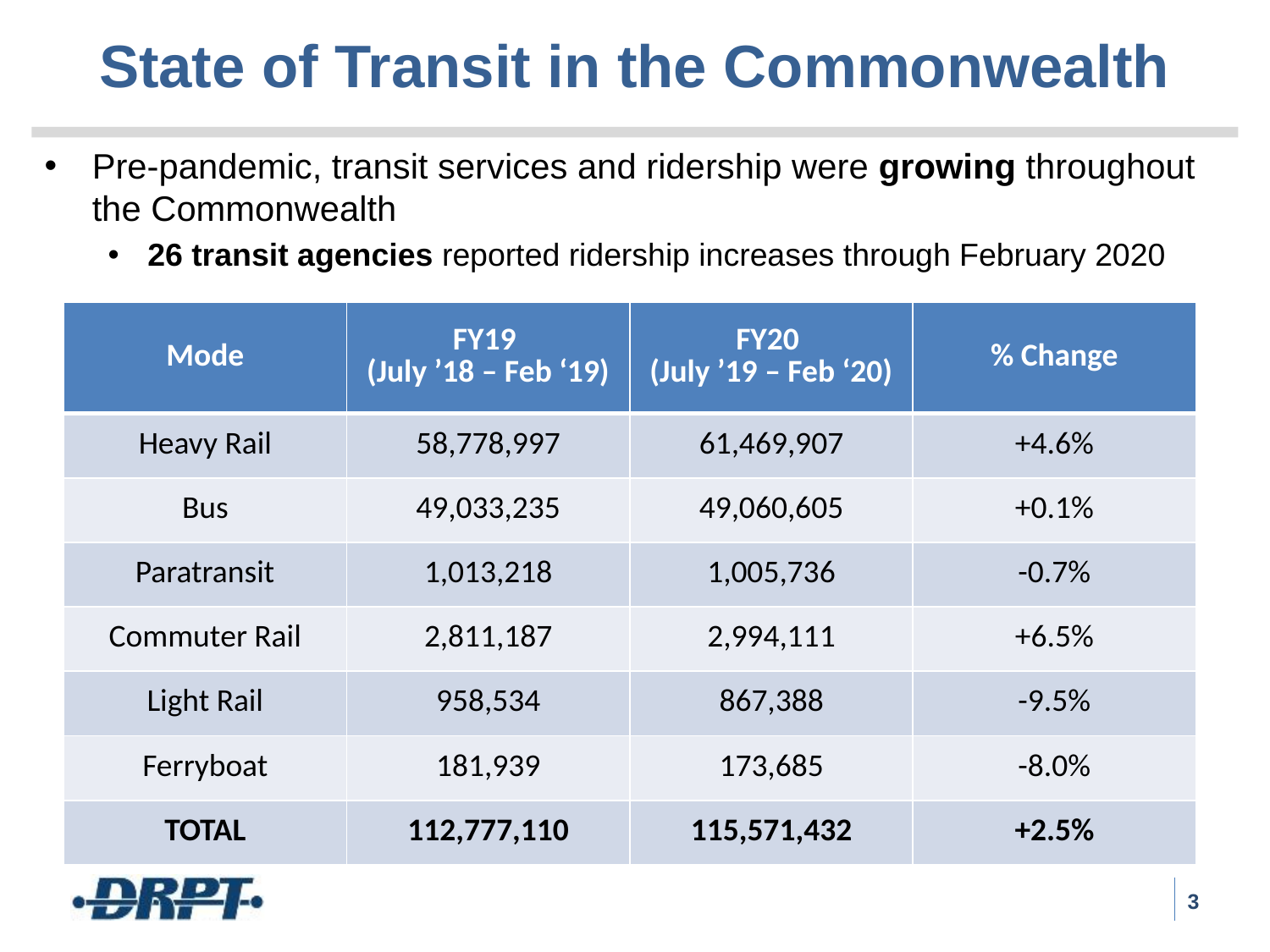

# State of Transit in the Commonwealth
Pre-pandemic, transit services and ridership were growing throughout the Commonwealth
26 transit agencies reported ridership increases through February 2020

| Mode | FY19 (July ’18 – Feb ‘19) | FY20 (July ’19 – Feb ‘20) | % Change |
| --- | --- | --- | --- |
| Heavy Rail | 58,778,997 | 61,469,907 | +4.6% |
| Bus | 49,033,235 | 49,060,605 | +0.1% |
| Paratransit | 1,013,218 | 1,005,736 | -0.7% |
| Commuter Rail | 2,811,187 | 2,994,111 | +6.5% |
| Light Rail | 958,534 | 867,388 | -9.5% |
| Ferryboat | 181,939 | 173,685 | -8.0% |
| TOTAL | 112,777,110 | 115,571,432 | +2.5% |
3